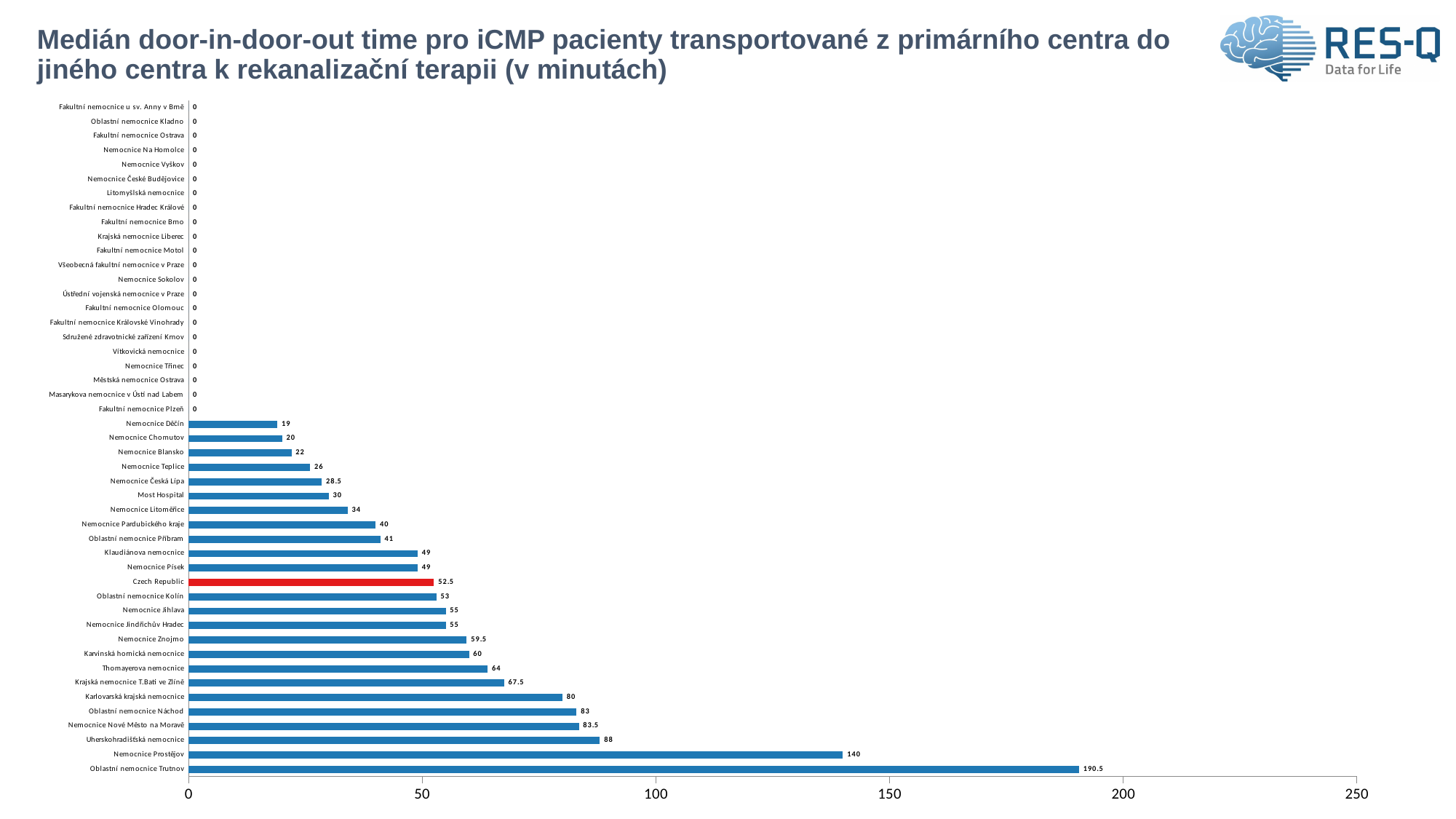

# Medián door-in-door-out time pro iCMP pacienty transportované z primárního centra do jiného centra k rekanalizační terapii (v minutách)

### Chart

| Category | Median TBY DIDO |
|---|---|
| Oblastní nemocnice Trutnov | 190.5 |
| Nemocnice Prostějov | 140.0 |
| Uherskohradišťská nemocnice | 88.0 |
| Nemocnice Nové Město na Moravě | 83.5 |
| Oblastní nemocnice Náchod | 83.0 |
| Karlovarská krajská nemocnice | 80.0 |
| Krajská nemocnice T.Bati ve Zlíně | 67.5 |
| Thomayerova nemocnice | 64.0 |
| Karvinská hornická nemocnice | 60.0 |
| Nemocnice Znojmo | 59.5 |
| Nemocnice Jindřichův Hradec | 55.0 |
| Nemocnice Jihlava | 55.0 |
| Oblastní nemocnice Kolín | 53.0 |
| Czech Republic | 52.5 |
| Nemocnice Písek | 49.0 |
| Klaudiánova nemocnice | 49.0 |
| Oblastní nemocnice Příbram | 41.0 |
| Nemocnice Pardubického kraje | 40.0 |
| Nemocnice Litoměřice | 34.0 |
| Most Hospital | 30.0 |
| Nemocnice Česká Lípa | 28.5 |
| Nemocnice Teplice | 26.0 |
| Nemocnice Blansko | 22.0 |
| Nemocnice Chomutov | 20.0 |
| Nemocnice Děčín | 19.0 |
| Fakultní nemocnice Plzeň | 0.0 |
| Masarykova nemocnice v Ústí nad Labem | 0.0 |
| Městská nemocnice Ostrava | 0.0 |
| Nemocnice Třinec | 0.0 |
| Vítkovická nemocnice | 0.0 |
| Sdružené zdravotnické zařízení Krnov | 0.0 |
| Fakultní nemocnice Královské Vinohrady | 0.0 |
| Fakultní nemocnice Olomouc | 0.0 |
| Ústřední vojenská nemocnice v Praze | 0.0 |
| Nemocnice Sokolov | 0.0 |
| Všeobecná fakultní nemocnice v Praze | 0.0 |
| Fakultní nemocnice Motol | 0.0 |
| Krajská nemocnice Liberec | 0.0 |
| Fakultní nemocnice Brno | 0.0 |
| Fakultní nemocnice Hradec Králové | 0.0 |
| Litomyšlská nemocnice | 0.0 |
| Nemocnice České Budějovice | 0.0 |
| Nemocnice Vyškov | 0.0 |
| Nemocnice Na Homolce | 0.0 |
| Fakultní nemocnice Ostrava | 0.0 |
| Oblastní nemocnice Kladno | 0.0 |
| Fakultní nemocnice u sv. Anny v Brně | 0.0 |